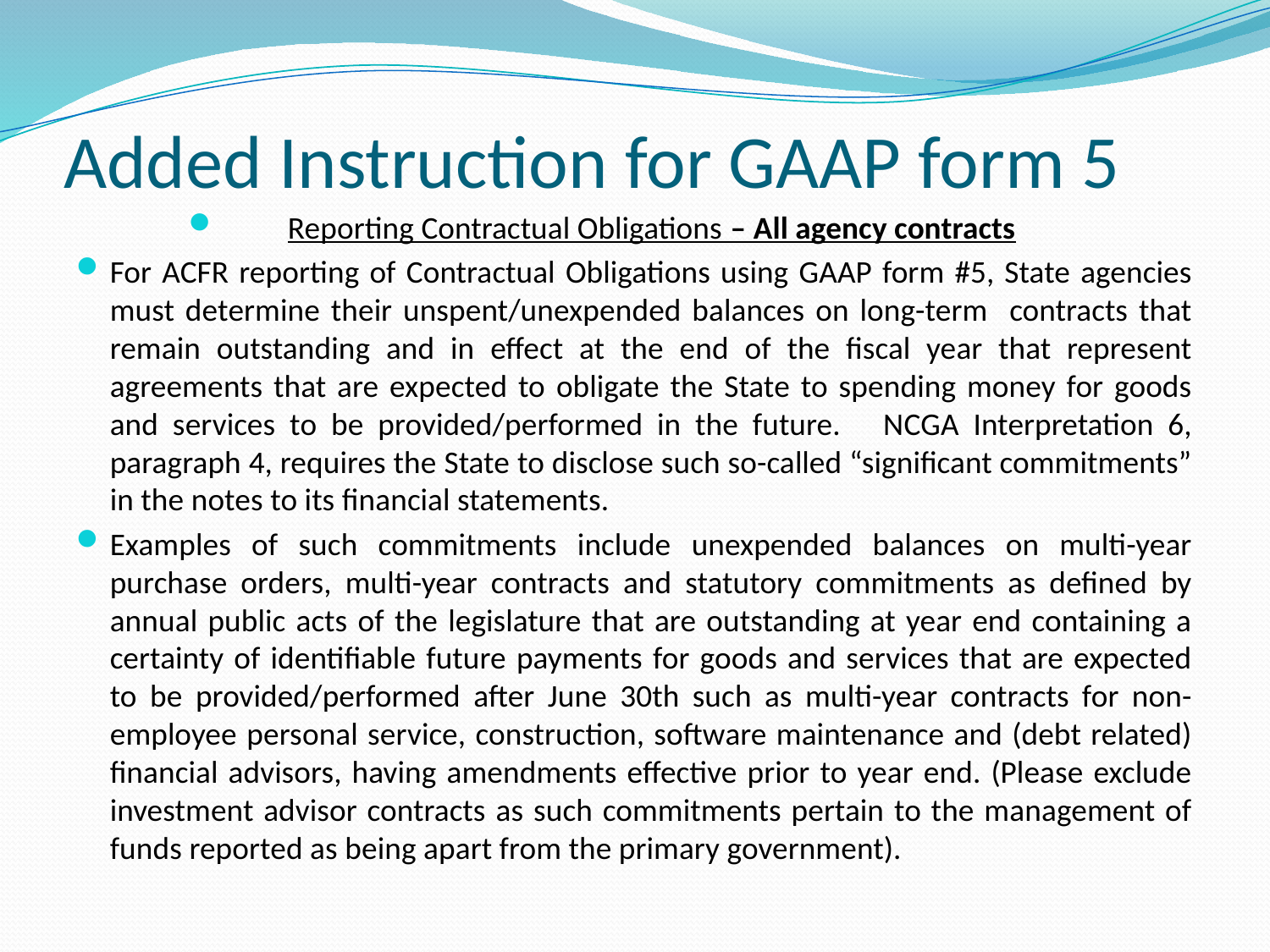

# Added Instruction for GAAP form 5
Reporting Contractual Obligations – All agency contracts
For ACFR reporting of Contractual Obligations using GAAP form #5, State agencies must determine their unspent/unexpended balances on long-term  contracts that remain outstanding and in effect at the end of the fiscal year that represent agreements that are expected to obligate the State to spending money for goods and services to be provided/performed in the future.   NCGA Interpretation 6, paragraph 4, requires the State to disclose such so-called “significant commitments” in the notes to its financial statements.
Examples of such commitments include unexpended balances on multi-year purchase orders, multi-year contracts and statutory commitments as defined by annual public acts of the legislature that are outstanding at year end containing a certainty of identifiable future payments for goods and services that are expected to be provided/performed after June 30th such as multi-year contracts for non-employee personal service, construction, software maintenance and (debt related) financial advisors, having amendments effective prior to year end. (Please exclude investment advisor contracts as such commitments pertain to the management of funds reported as being apart from the primary government).